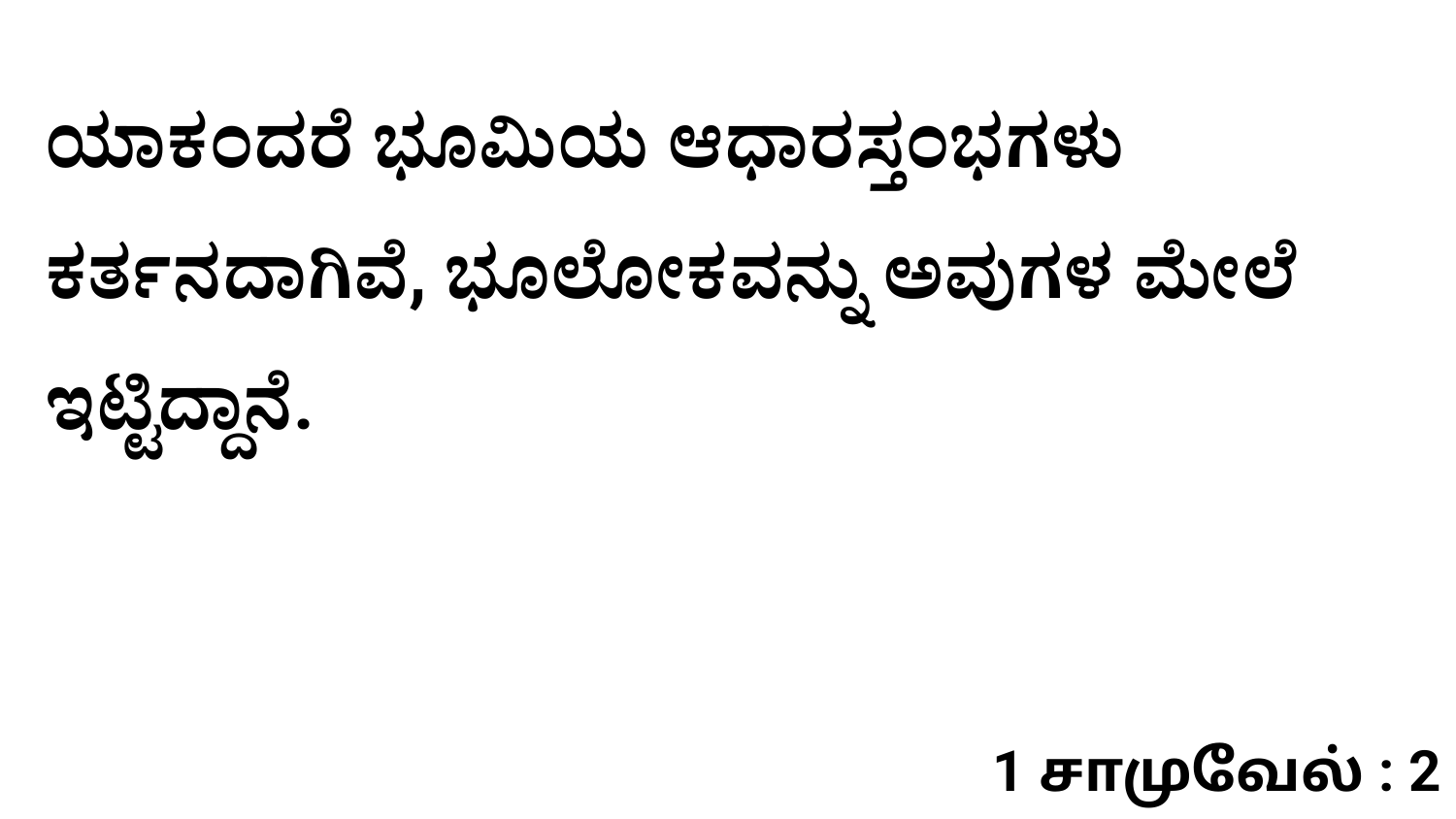

ಯಾಕಂದರೆ ಭೂಮಿಯ ಆಧಾರಸ್ತಂಭಗಳು ಕರ್ತನದಾಗಿವೆ, ಭೂಲೋಕವನ್ನು ಅವುಗಳ ಮೇಲೆ ಇಟ್ಟಿದ್ದಾನೆ.
1 சாமுவேல் : 2